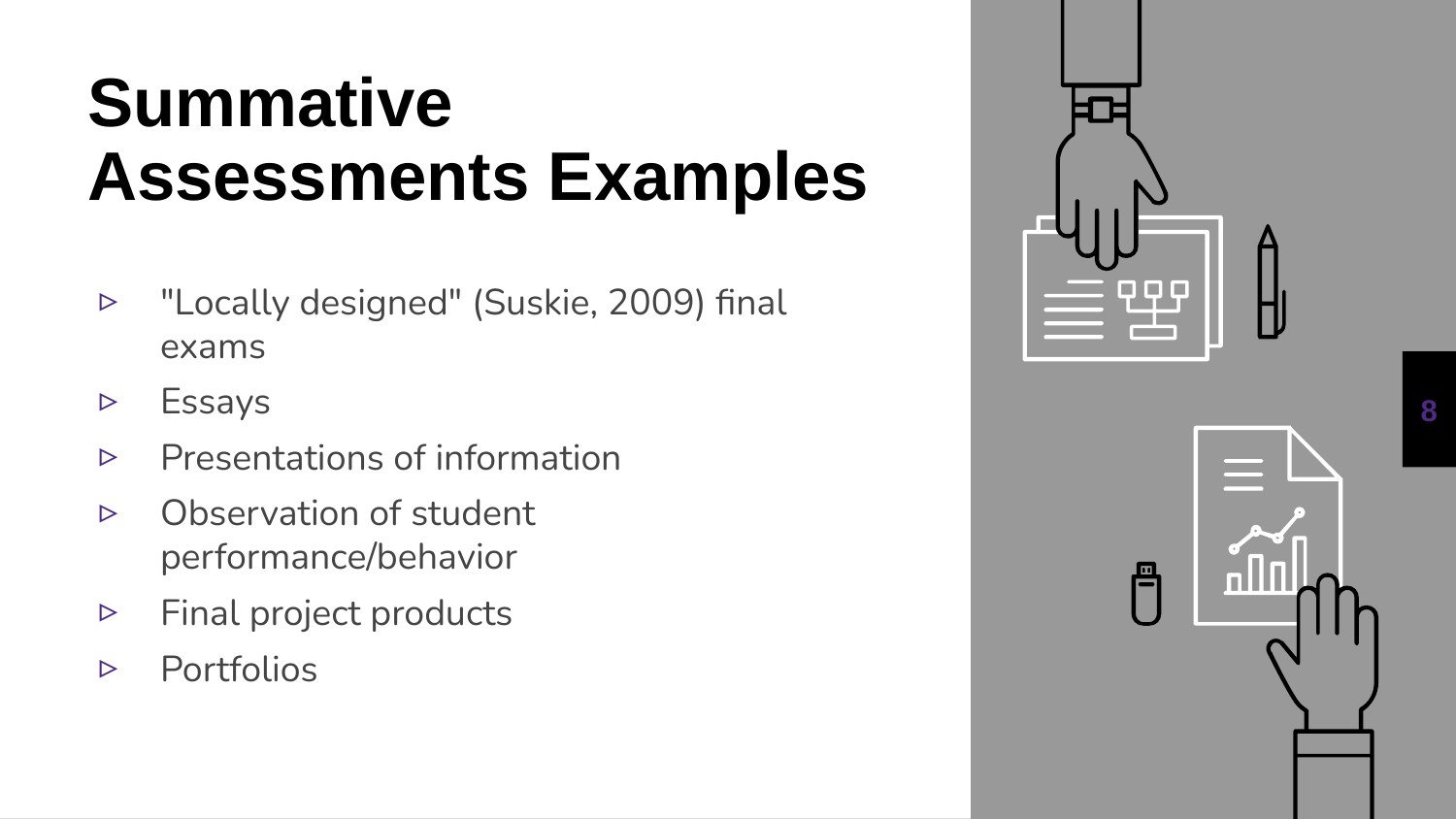

# Summative Assessments Examples
"Locally designed" (Suskie, 2009) final exams
Essays
Presentations of information
Observation of student performance/behavior
Final project products
Portfolios
8